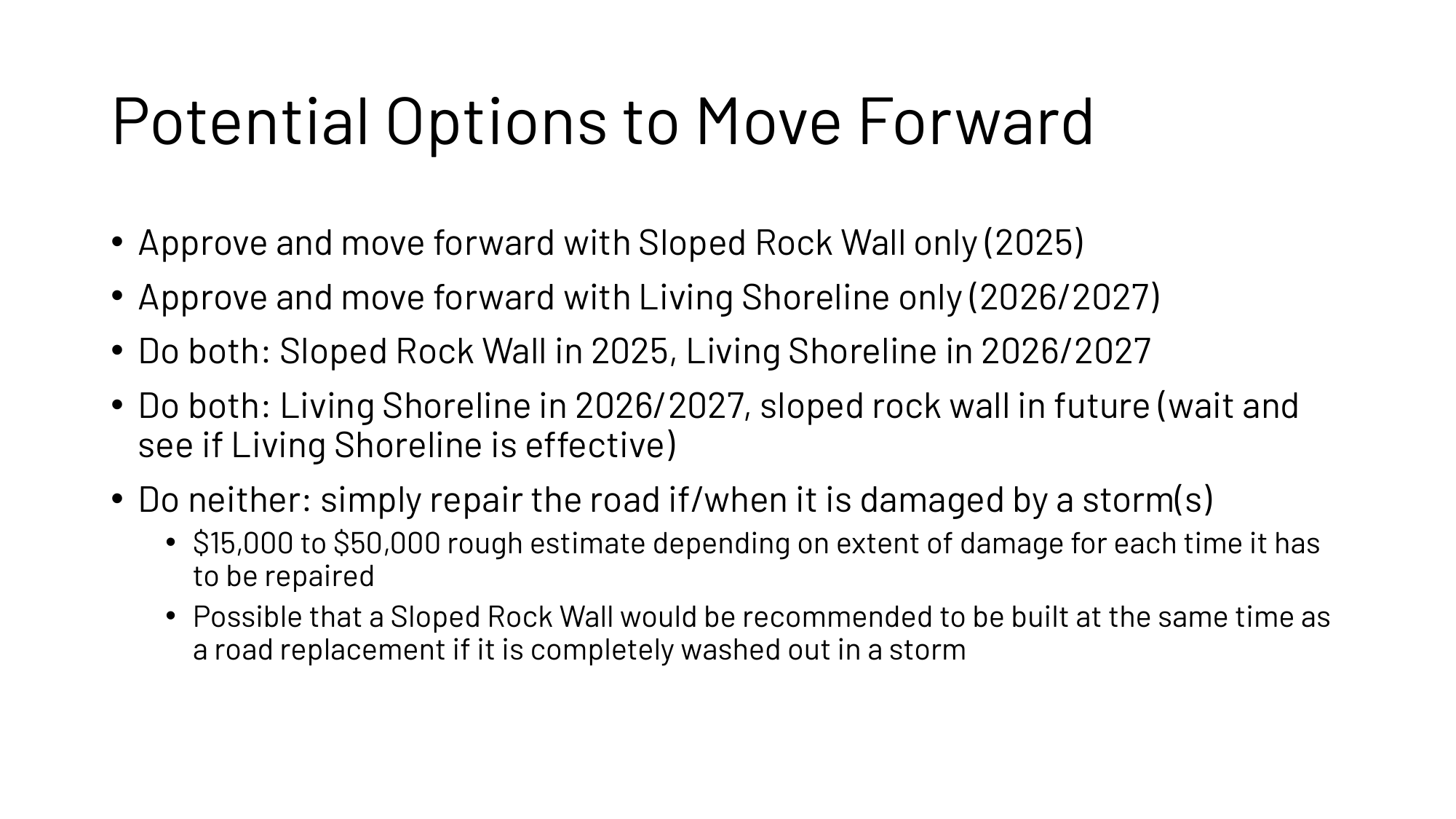

# Potential Options to Move Forward
Approve and move forward with Sloped Rock Wall only (2025)
Approve and move forward with Living Shoreline only (2026/2027)
Do both: Sloped Rock Wall in 2025, Living Shoreline in 2026/2027
Do both: Living Shoreline in 2026/2027, sloped rock wall in future (wait and see if Living Shoreline is effective)
Do neither: simply repair the road if/when it is damaged by a storm(s)
$15,000 to $50,000 rough estimate depending on extent of damage for each time it has to be repaired
Possible that a Sloped Rock Wall would be recommended to be built at the same time as a road replacement if it is completely washed out in a storm